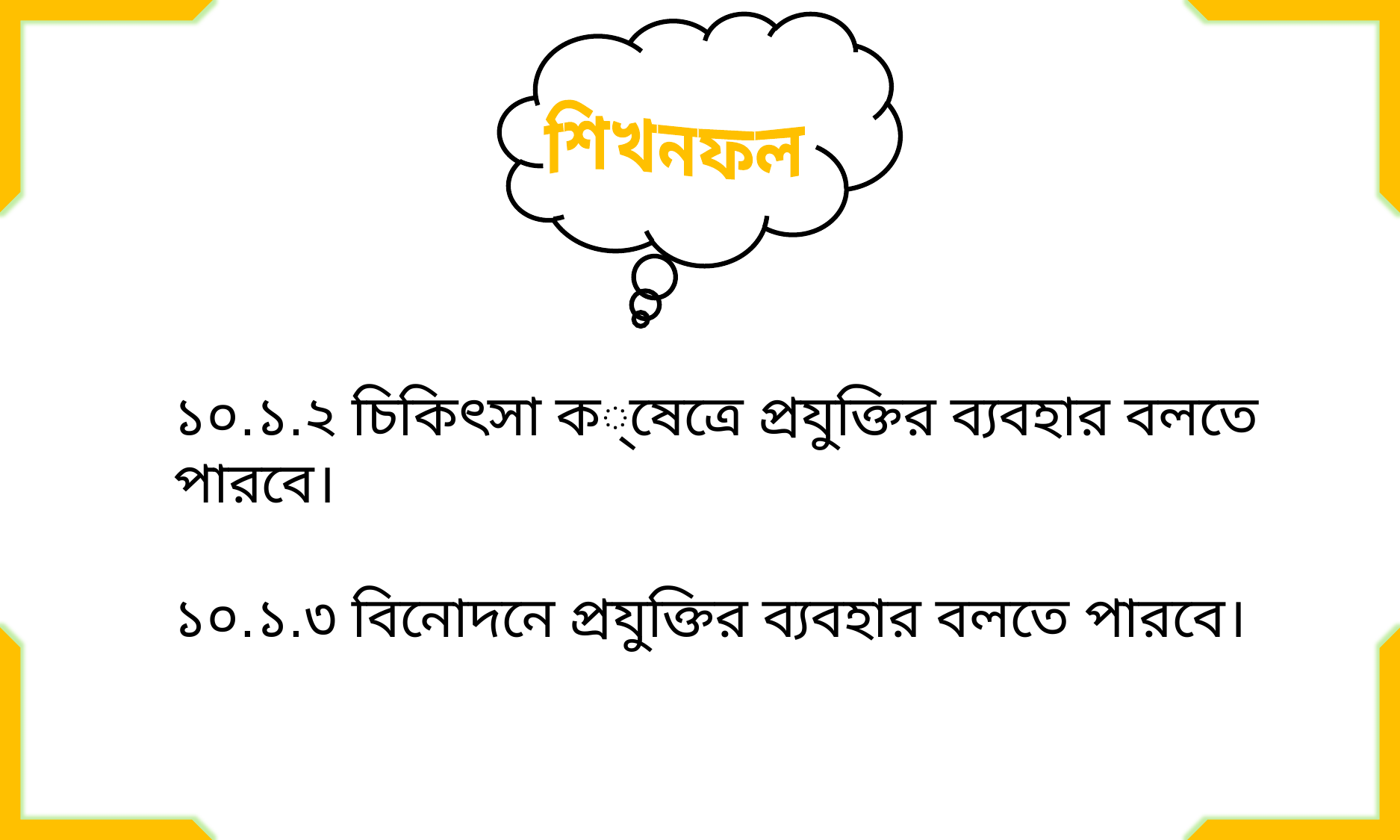

শিখনফল
১০.১.২ চিকিৎসা ক্ষেত্রে প্রযুক্তির ব্যবহার বলতে  পারবে।

১০.১.৩ বিনোদনে প্রযুক্তির ব্যবহার বলতে পারবে।